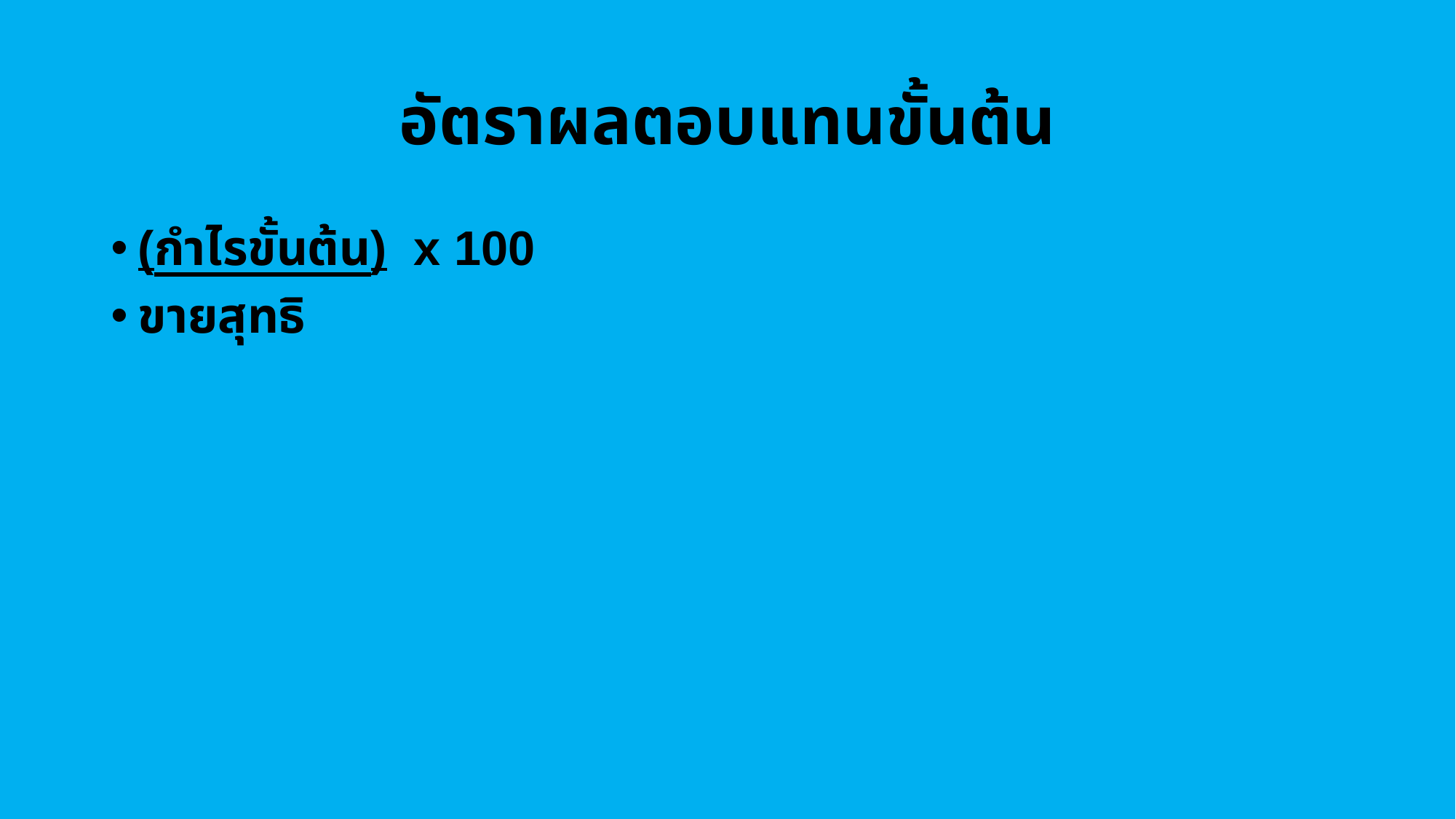

# อัตราผลตอบแทนขั้นต้น
(กำไรขั้นต้น)  x 100
ขายสุทธิ